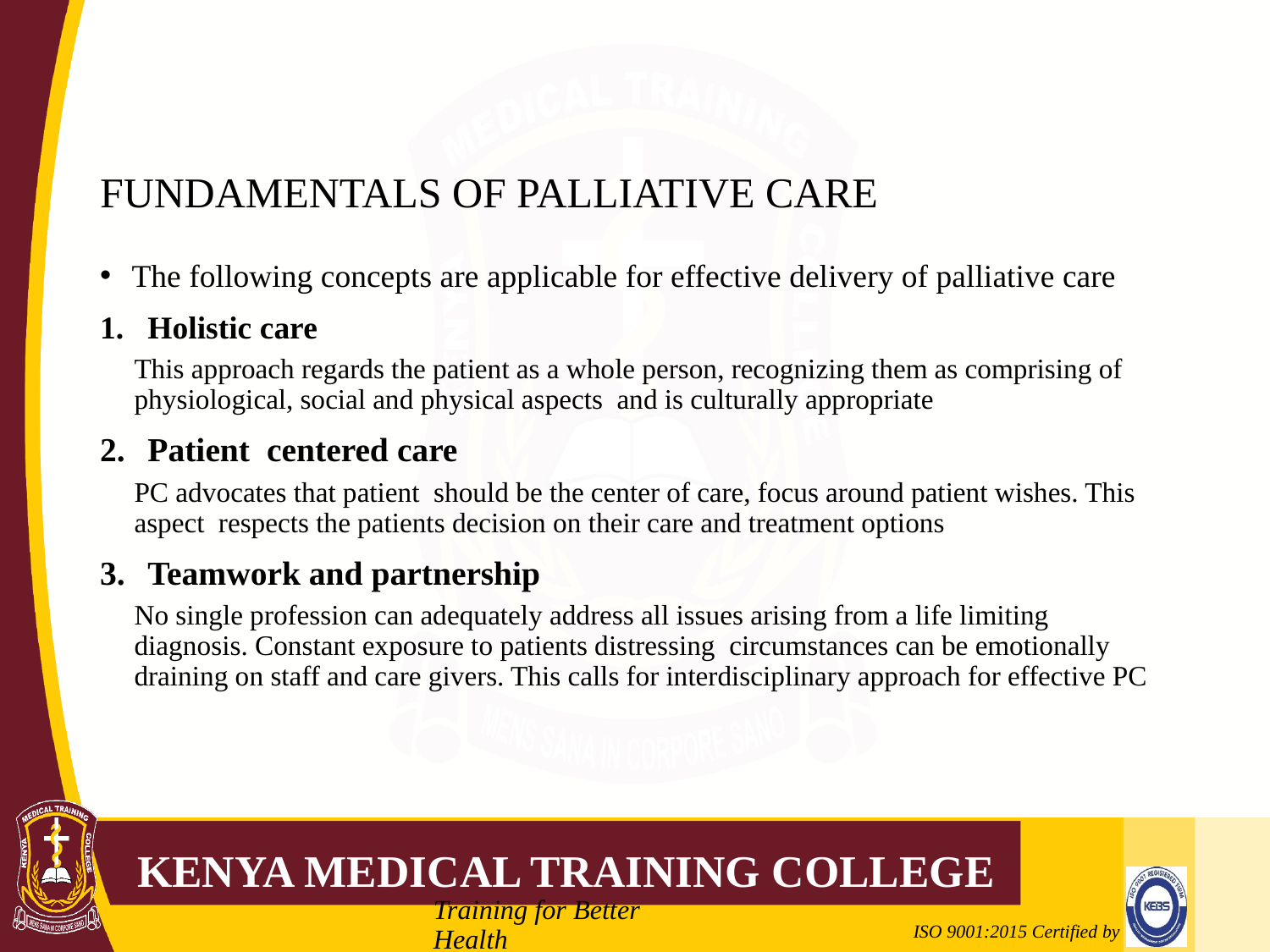

# FUNDAMENTALS OF PALLIATIVE CARE
The following concepts are applicable for effective delivery of palliative care
Holistic care
This approach regards the patient as a whole person, recognizing them as comprising of physiological, social and physical aspects  and is culturally appropriate
Patient  centered care
PC advocates that patient  should be the center of care, focus around patient wishes. This aspect  respects the patients decision on their care and treatment options
Teamwork and partnership
No single profession can adequately address all issues arising from a life limiting diagnosis. Constant exposure to patients distressing  circumstances can be emotionally draining on staff and care givers. This calls for interdisciplinary approach for effective PC